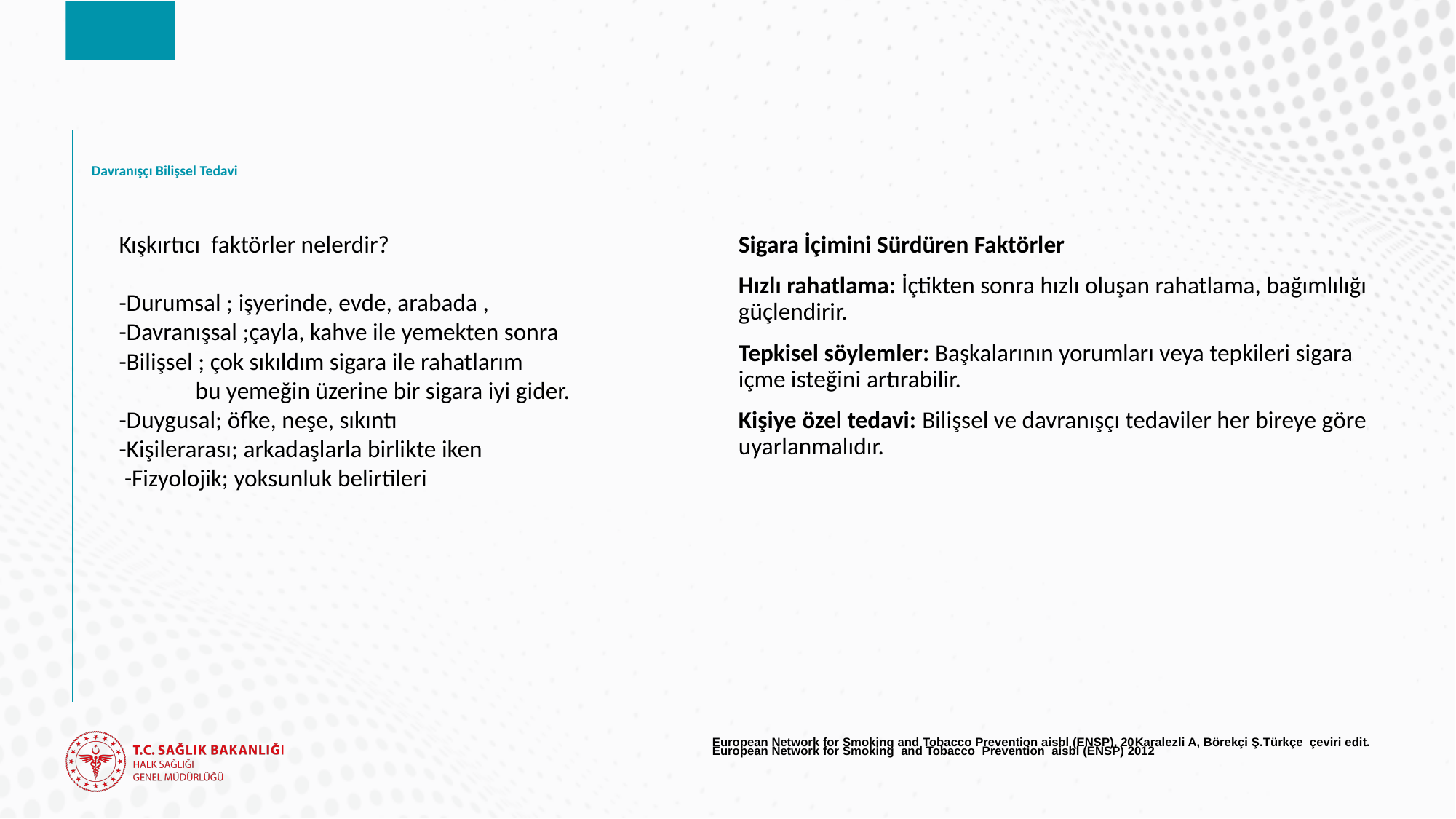

# Davranışçı Bilişsel Tedavi

Sigara İçimini Sürdüren Faktörler
Hızlı rahatlama: İçtikten sonra hızlı oluşan rahatlama, bağımlılığı güçlendirir.
Tepkisel söylemler: Başkalarının yorumları veya tepkileri sigara içme isteğini artırabilir.
Kişiye özel tedavi: Bilişsel ve davranışçı tedaviler her bireye göre uyarlanmalıdır.

Kışkırtıcı  faktörler nelerdir?

-Durumsal ; işyerinde, evde, arabada ,
-Davranışsal ;çayla, kahve ile yemekten sonra
-Bilişsel ; çok sıkıldım sigara ile rahatlarım
              bu yemeğin üzerine bir sigara iyi gider.
-Duygusal; öfke, neşe, sıkıntı
-Kişilerarası; arkadaşlarla birlikte iken
 -Fizyolojik; yoksunluk belirtileri
European Network for Smoking and Tobacco Prevention aisbl (ENSP), 20Karalezli A, Börekçi Ş.Türkçe  çeviri edit. European Network for Smoking  and Tobacco  Prevention  aisbl (ENSP) 2012